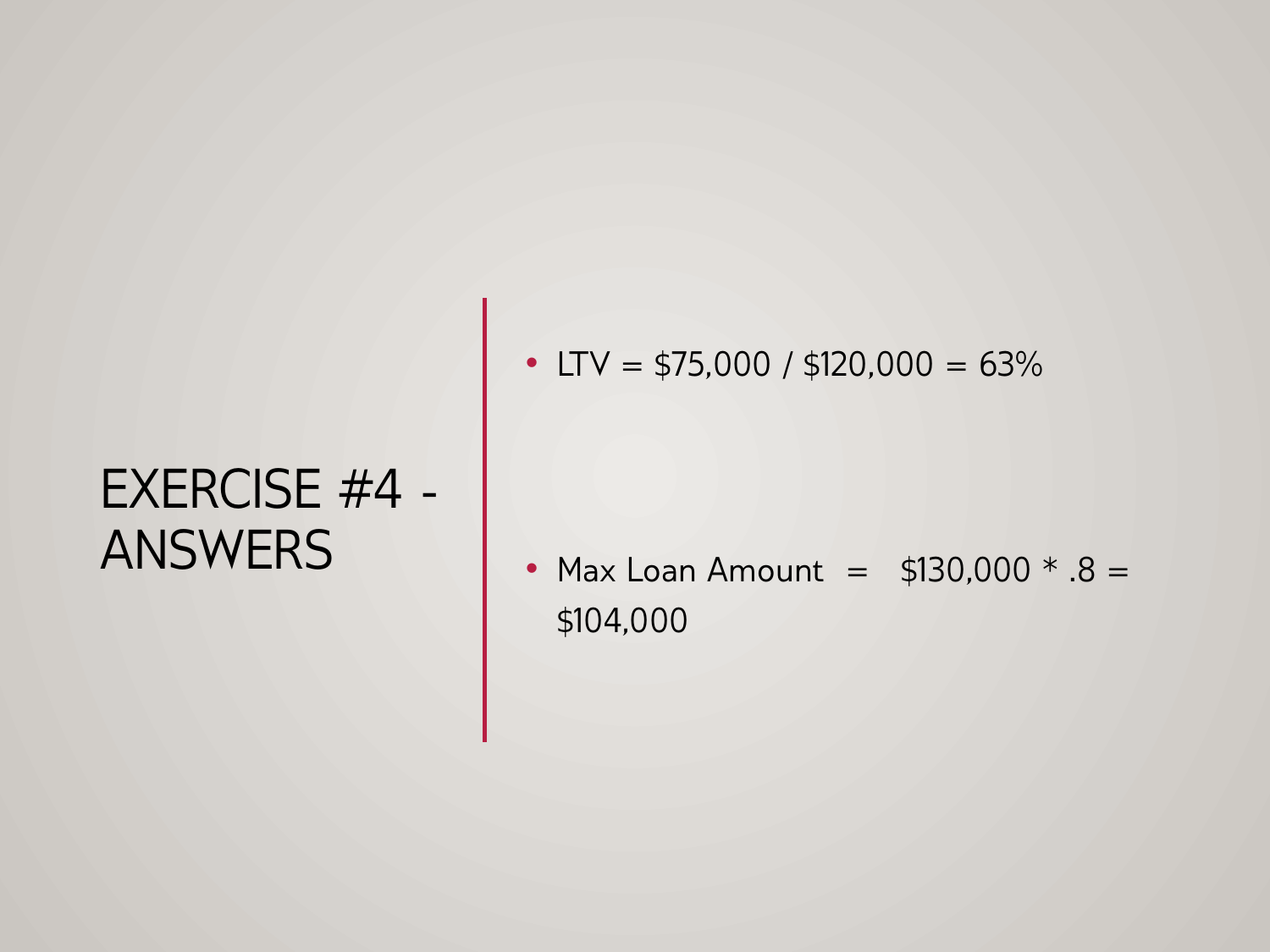

# Exercise #4 - Answers
LTV = $75,000 / $120,000 = 63%

Max Loan Amount  =   $130,000 * .8 = $104,000